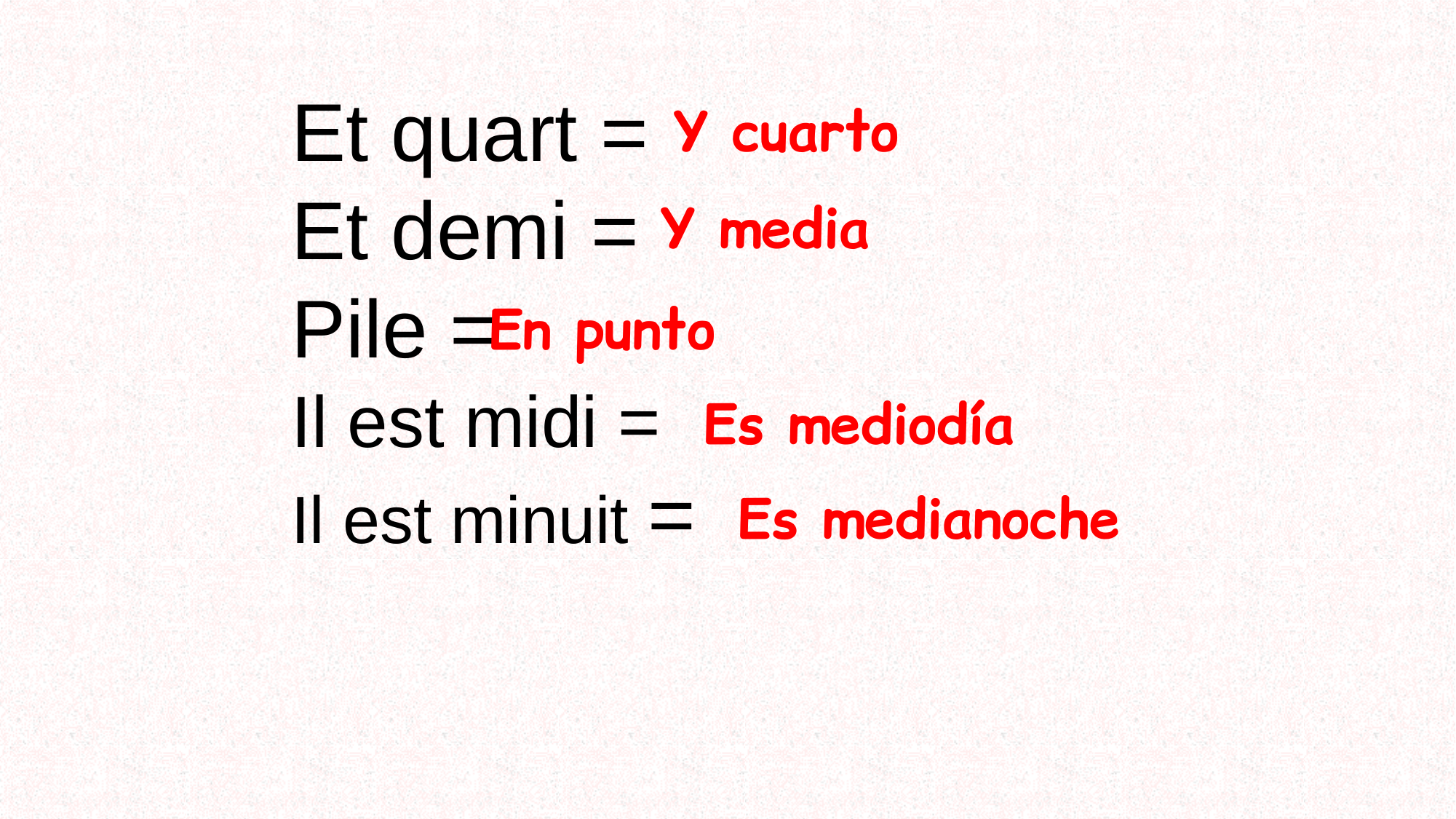

Et quart =
Et demi =
Pile =
Il est midi =
Il est minuit =
Y cuarto
Y media
En punto
Es mediodía
Es medianoche